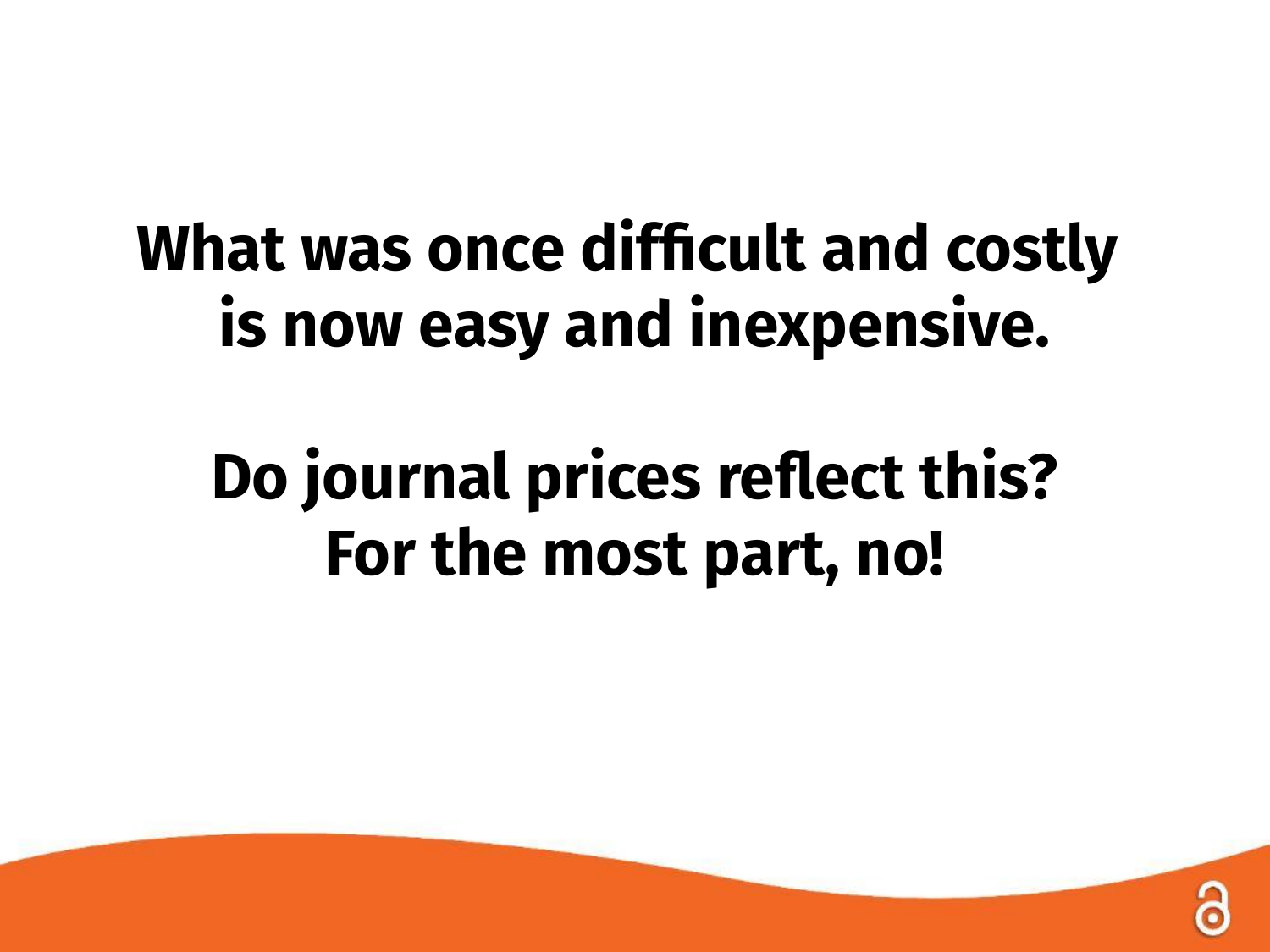

What was once difficult and costly
is now easy and inexpensive.

Do journal prices reflect this?
For the most part, no!